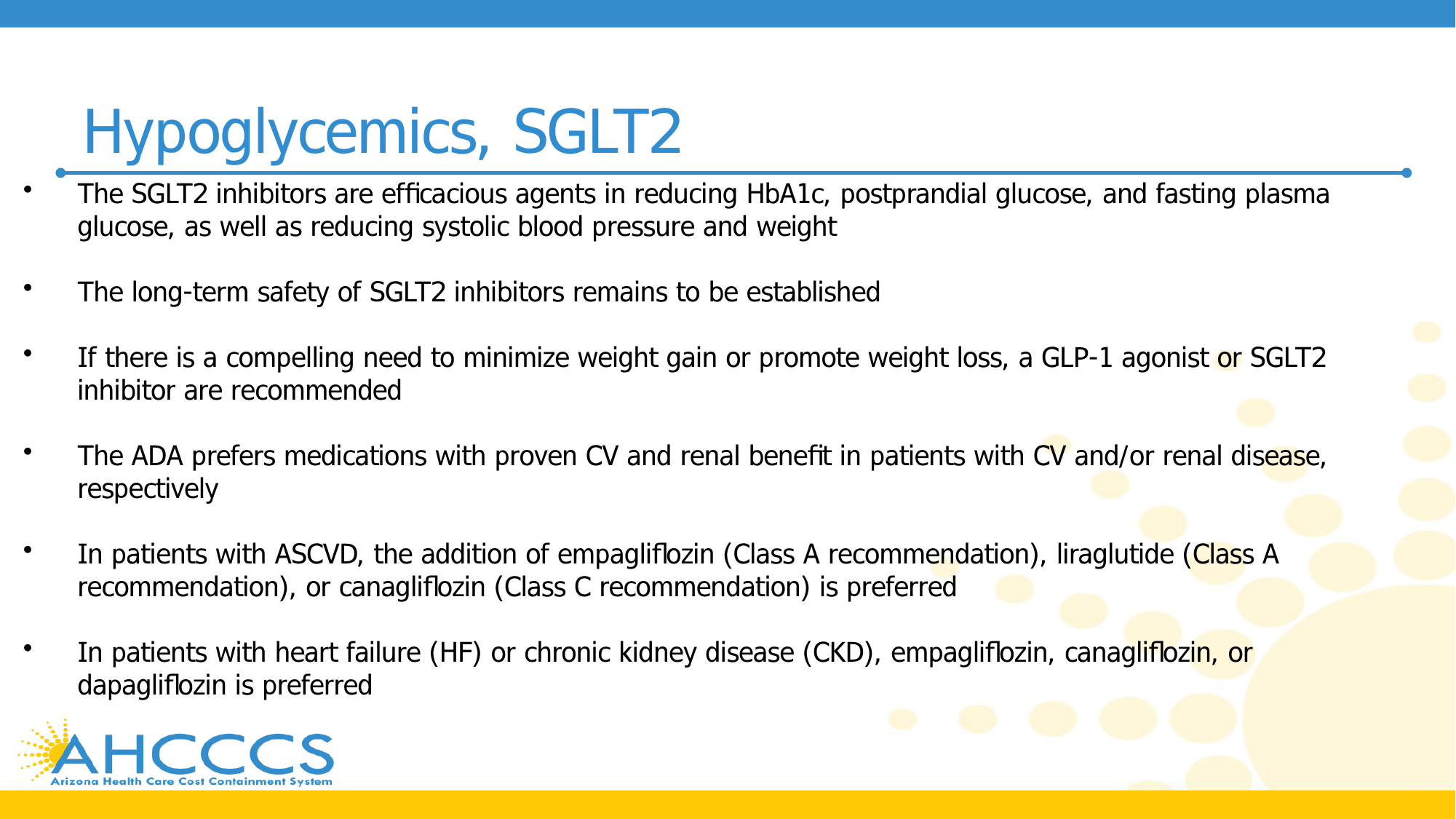

# Hypoglycemics, SGLT2
The SGLT2 inhibitors are efficacious agents in reducing HbA1c, postprandial glucose, and fasting plasma glucose, as well as reducing systolic blood pressure and weight

The long-term safety of SGLT2 inhibitors remains to be established

If there is a compelling need to minimize weight gain or promote weight loss, a GLP-1 agonist or SGLT2 inhibitor are recommended

The ADA prefers medications with proven CV and renal benefit in patients with CV and/or renal disease, respectively

In patients with ASCVD, the addition of empagliflozin (Class A recommendation), liraglutide (Class A recommendation), or canagliflozin (Class C recommendation) is preferred

In patients with heart failure (HF) or chronic kidney disease (CKD), empagliflozin, canagliflozin, or dapagliflozin is preferred